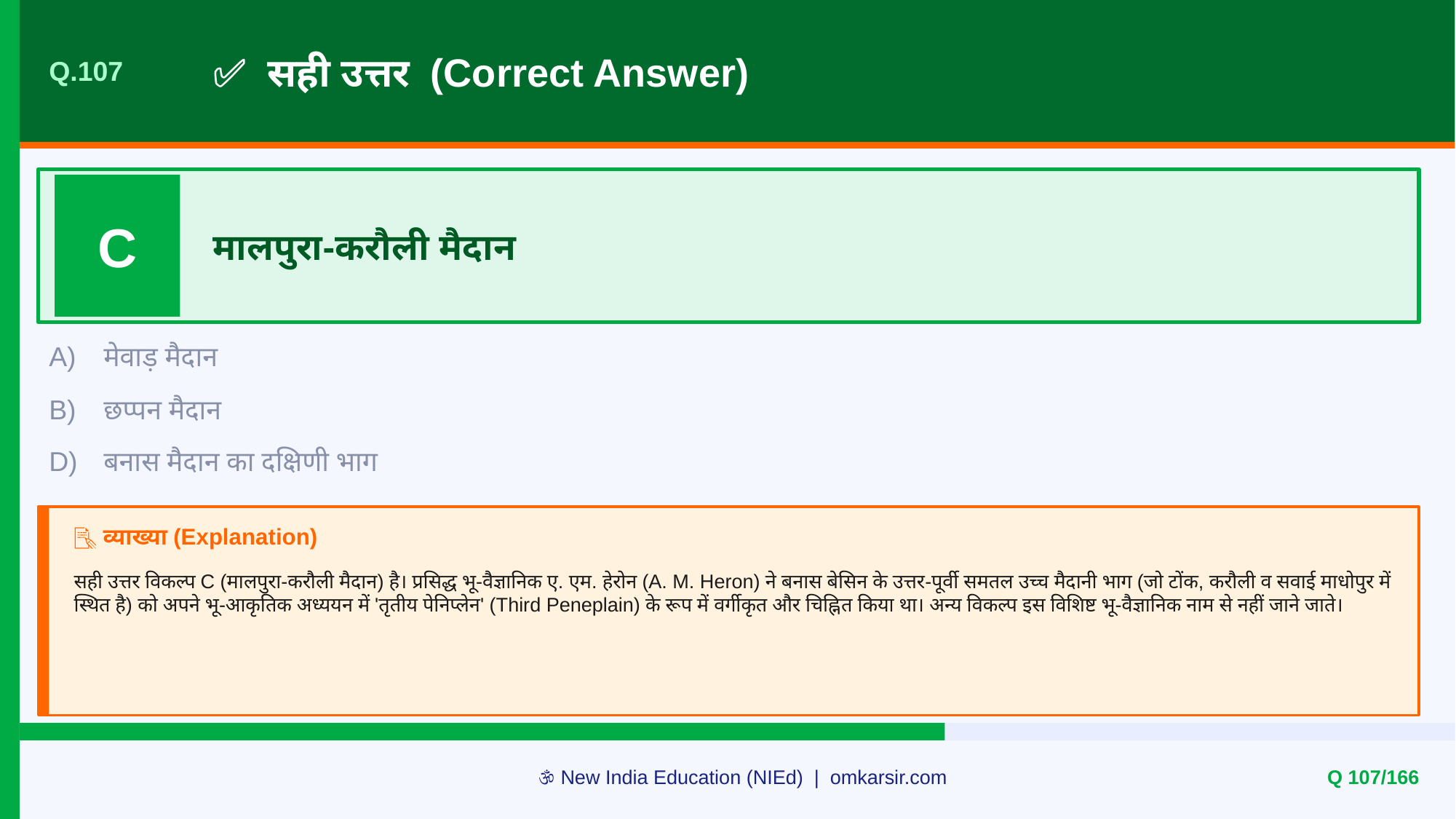

✅  सही उत्तर  (Correct Answer)
Q.107

C
मालपुरा-करौली मैदान
A)
मेवाड़ मैदान
B)
छप्पन मैदान
D)
बनास मैदान का दक्षिणी भाग

📝 व्याख्या (Explanation)
सही उत्तर विकल्प C (मालपुरा-करौली मैदान) है। प्रसिद्ध भू-वैज्ञानिक ए. एम. हेरोन (A. M. Heron) ने बनास बेसिन के उत्तर-पूर्वी समतल उच्च मैदानी भाग (जो टोंक, करौली व सवाई माधोपुर में स्थित है) को अपने भू-आकृतिक अध्ययन में 'तृतीय पेनिप्लेन' (Third Peneplain) के रूप में वर्गीकृत और चिह्नित किया था। अन्य विकल्प इस विशिष्ट भू-वैज्ञानिक नाम से नहीं जाने जाते।

🕉️ New India Education (NIEd)  |  omkarsir.com
Q 107/166